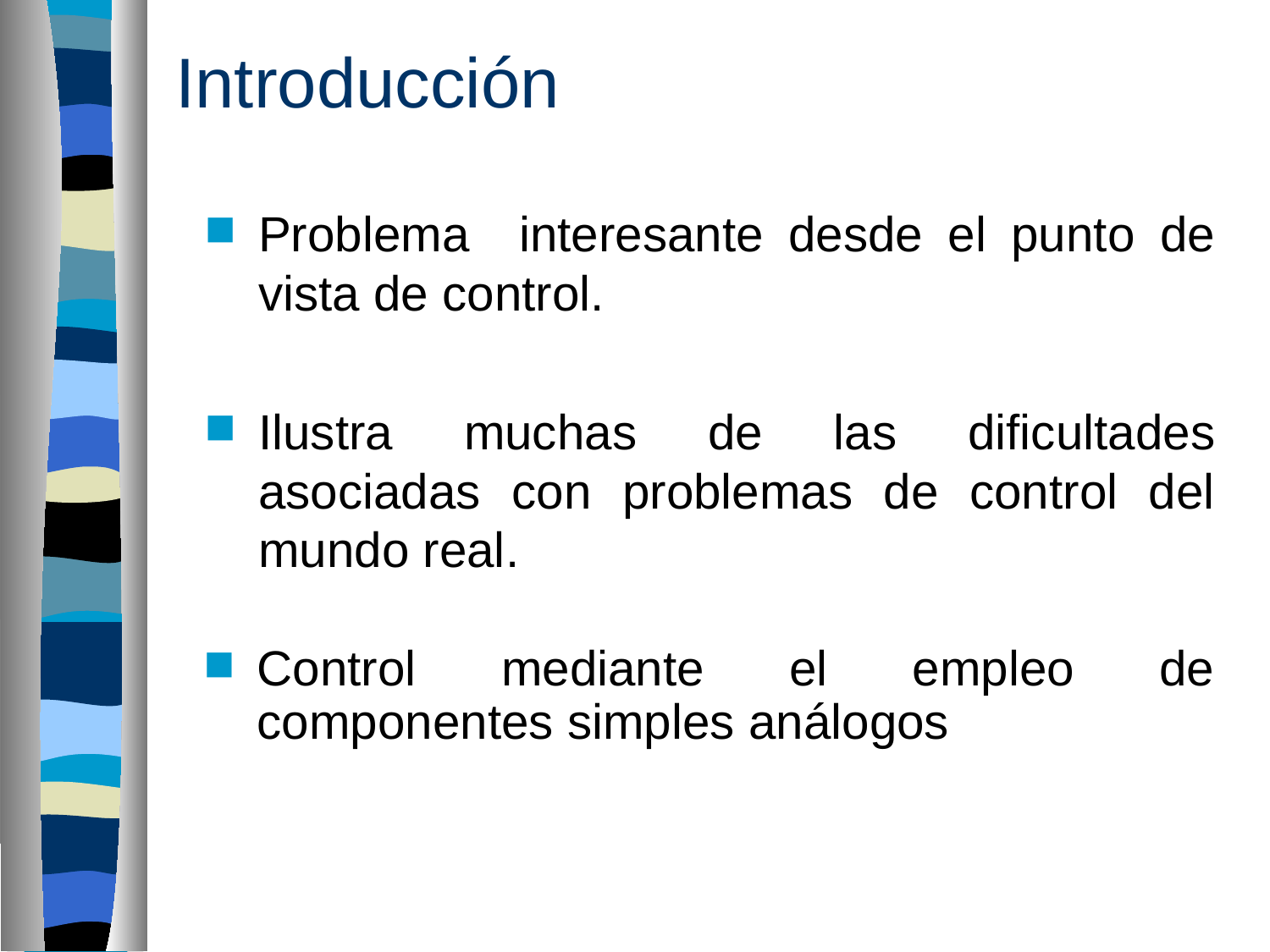

# Introducción
Problema  interesante desde el punto de vista de control.

Ilustra muchas de las dificultades asociadas con problemas de control del mundo real.

Control mediante el empleo de componentes simples análogos